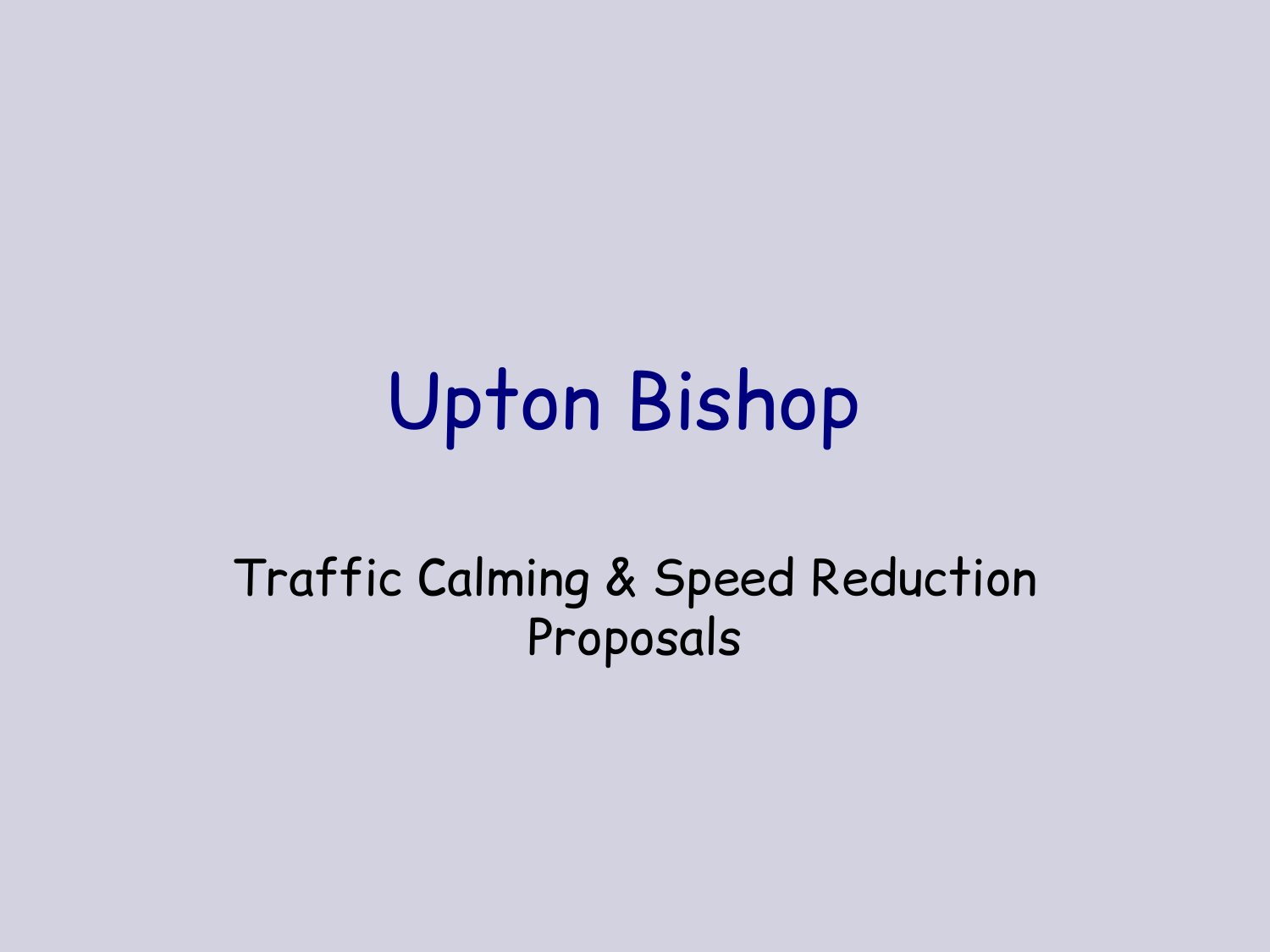

# Upton Bishop
Traffic Calming & Speed Reduction Proposals